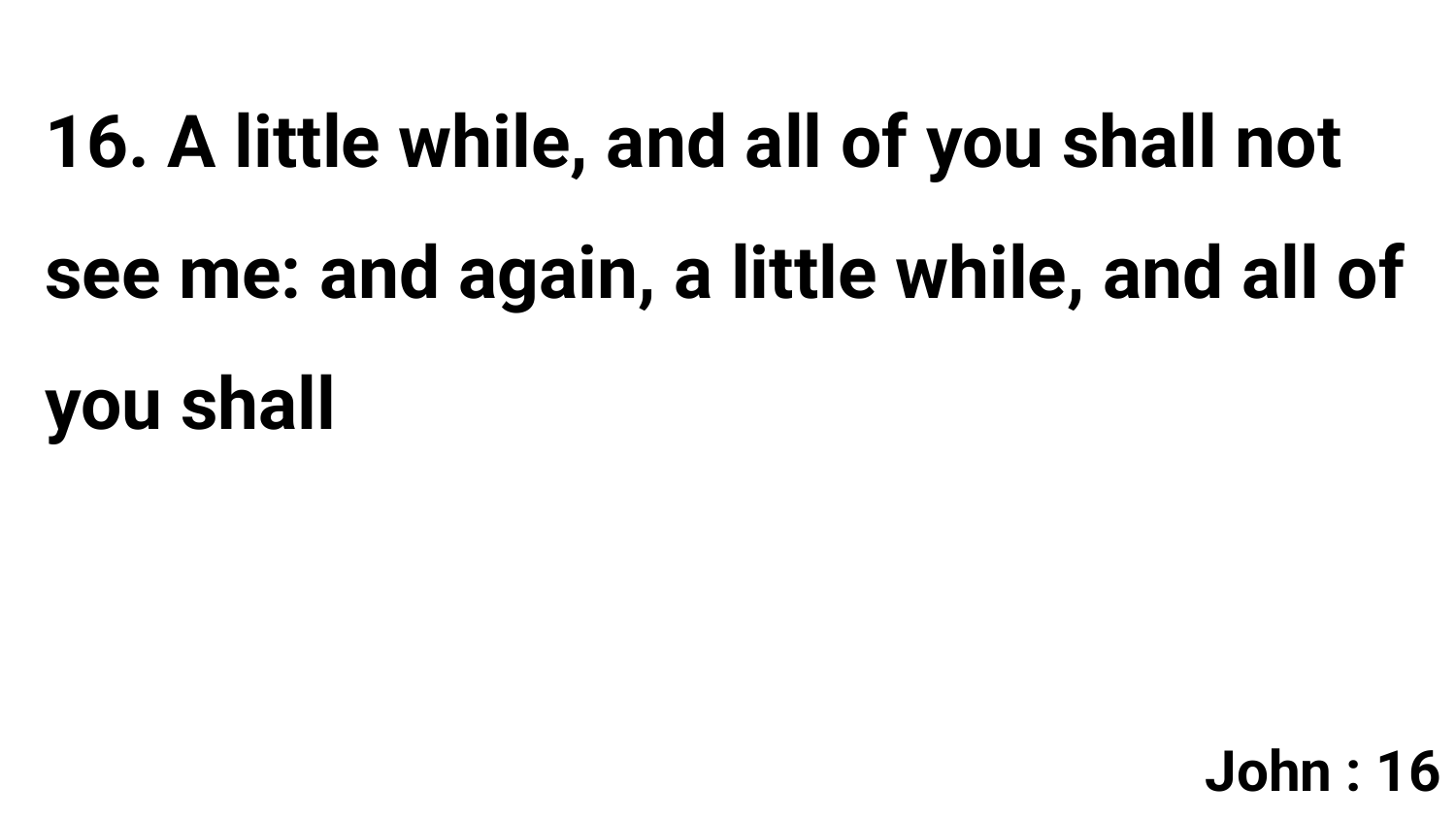

16. A little while, and all of you shall not see me: and again, a little while, and all of you shall
John : 16